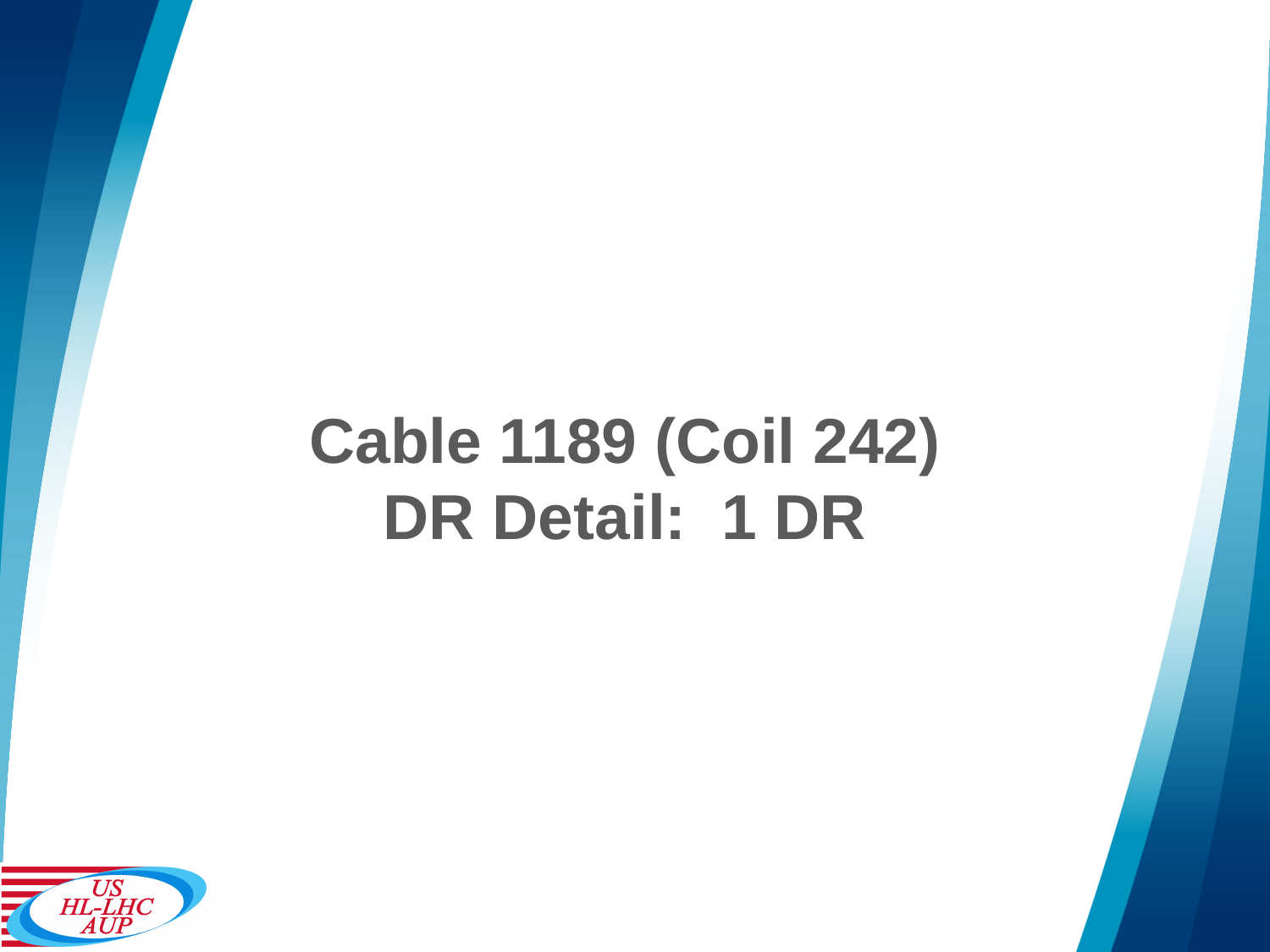

# Cable 1189 (Coil 242) DR Detail:  1 DR